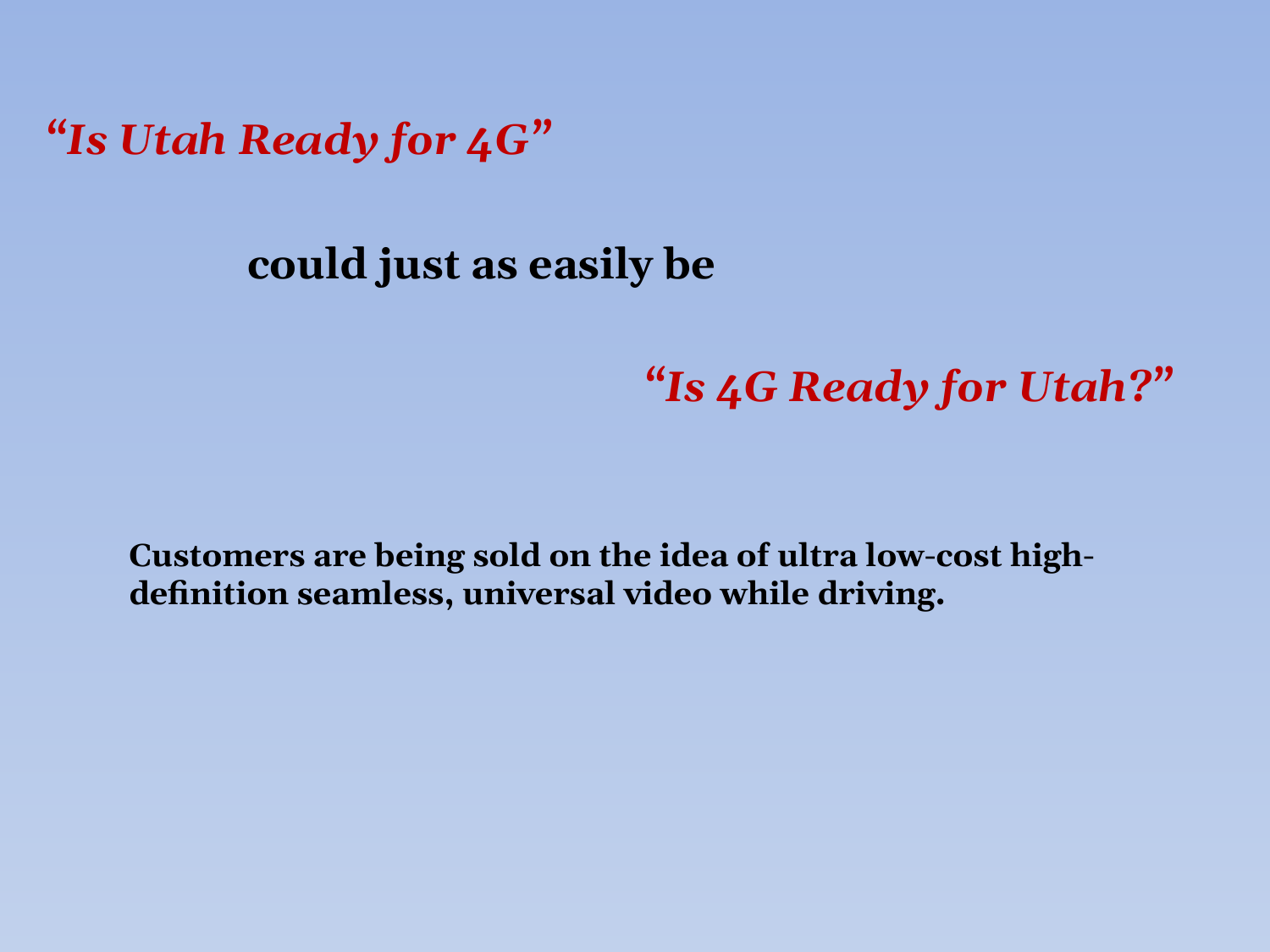

# “Is Utah Ready for 4G”
could just as easily be
“Is 4G Ready for Utah?”
Customers are being sold on the idea of ultra low-cost high-definition seamless, universal video while driving.